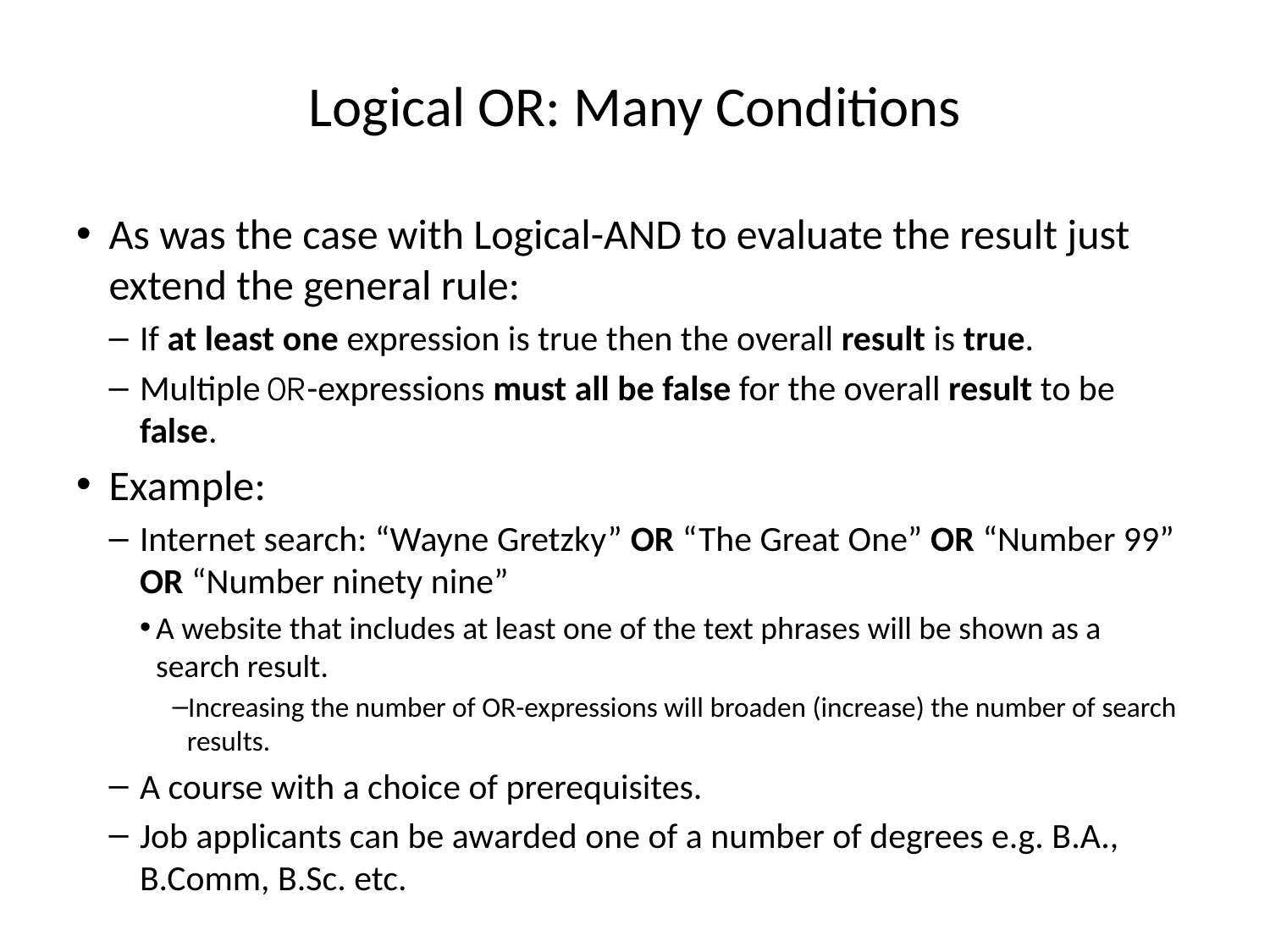

# Logical OR: Many Conditions
As was the case with Logical-AND to evaluate the result just extend the general rule:
If at least one expression is true then the overall result is true.
Multiple OR-expressions must all be false for the overall result to be false.
Example:
Internet search: “Wayne Gretzky” OR “The Great One” OR “Number 99” OR “Number ninety nine”
A website that includes at least one of the text phrases will be shown as a search result.
Increasing the number of OR-expressions will broaden (increase) the number of search results.
A course with a choice of prerequisites.
Job applicants can be awarded one of a number of degrees e.g. B.A., B.Comm, B.Sc. etc.